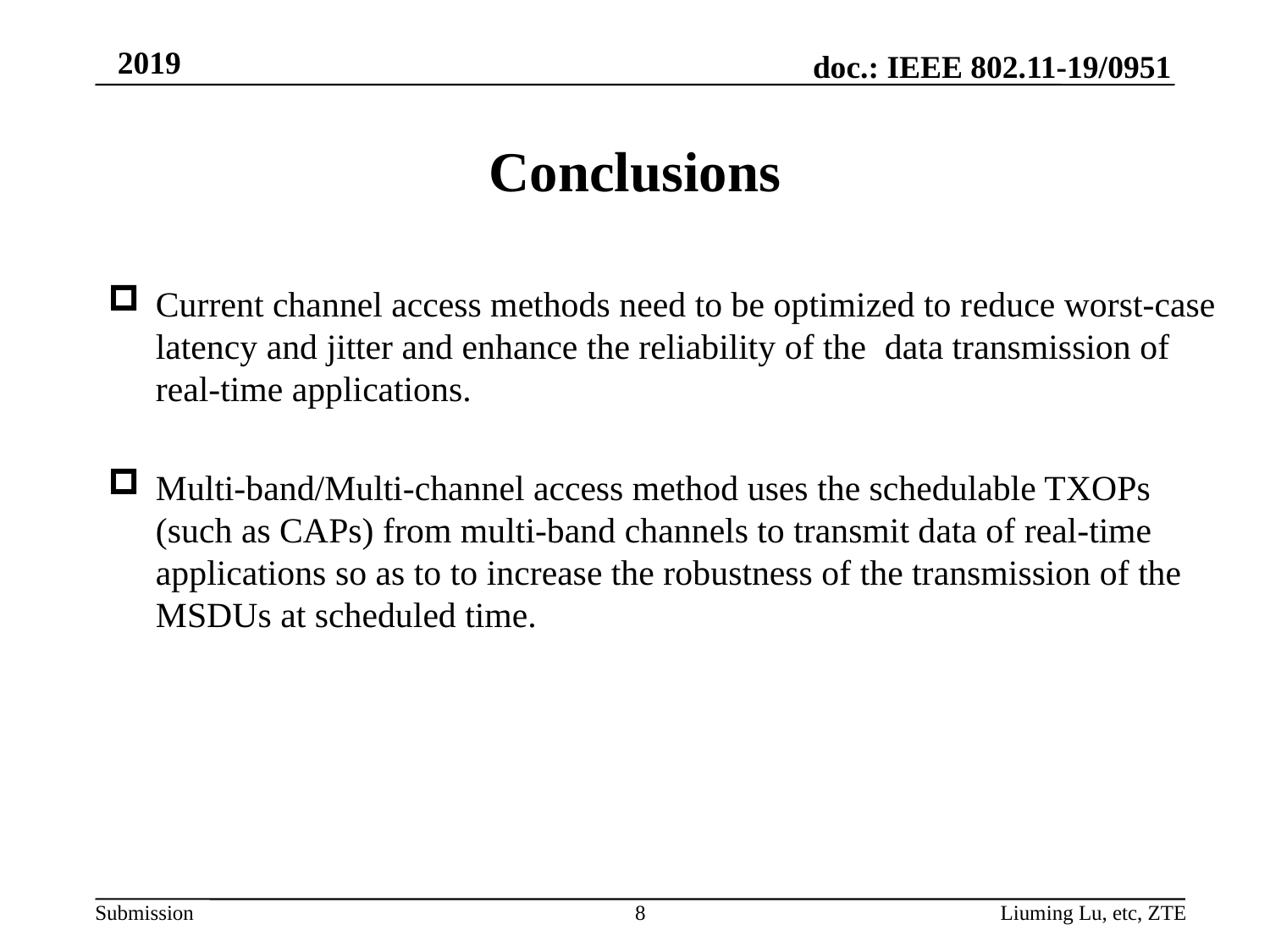

# Conclusions
Current channel access methods need to be optimized to reduce worst-case latency and jitter and enhance the reliability of the  data transmission of real-time applications.

Multi-band/Multi-channel access method uses the schedulable TXOPs (such as CAPs) from multi-band channels to transmit data of real-time applications so as to to increase the robustness of the transmission of the MSDUs at scheduled time.

8
Liuming Lu, etc, ZTE